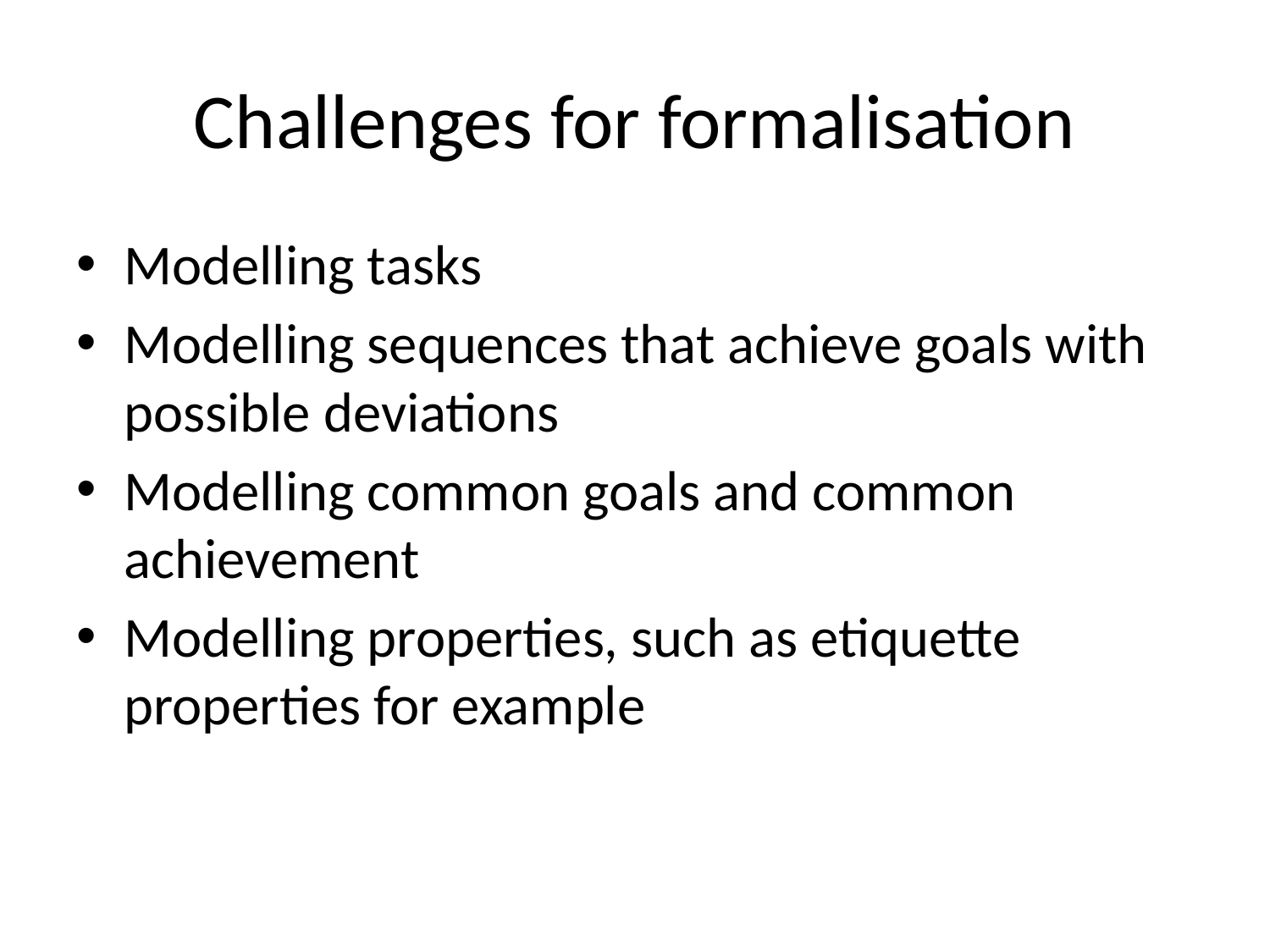

# Challenges for formalisation
Modelling tasks
Modelling sequences that achieve goals with possible deviations
Modelling common goals and common achievement
Modelling properties, such as etiquette properties for example